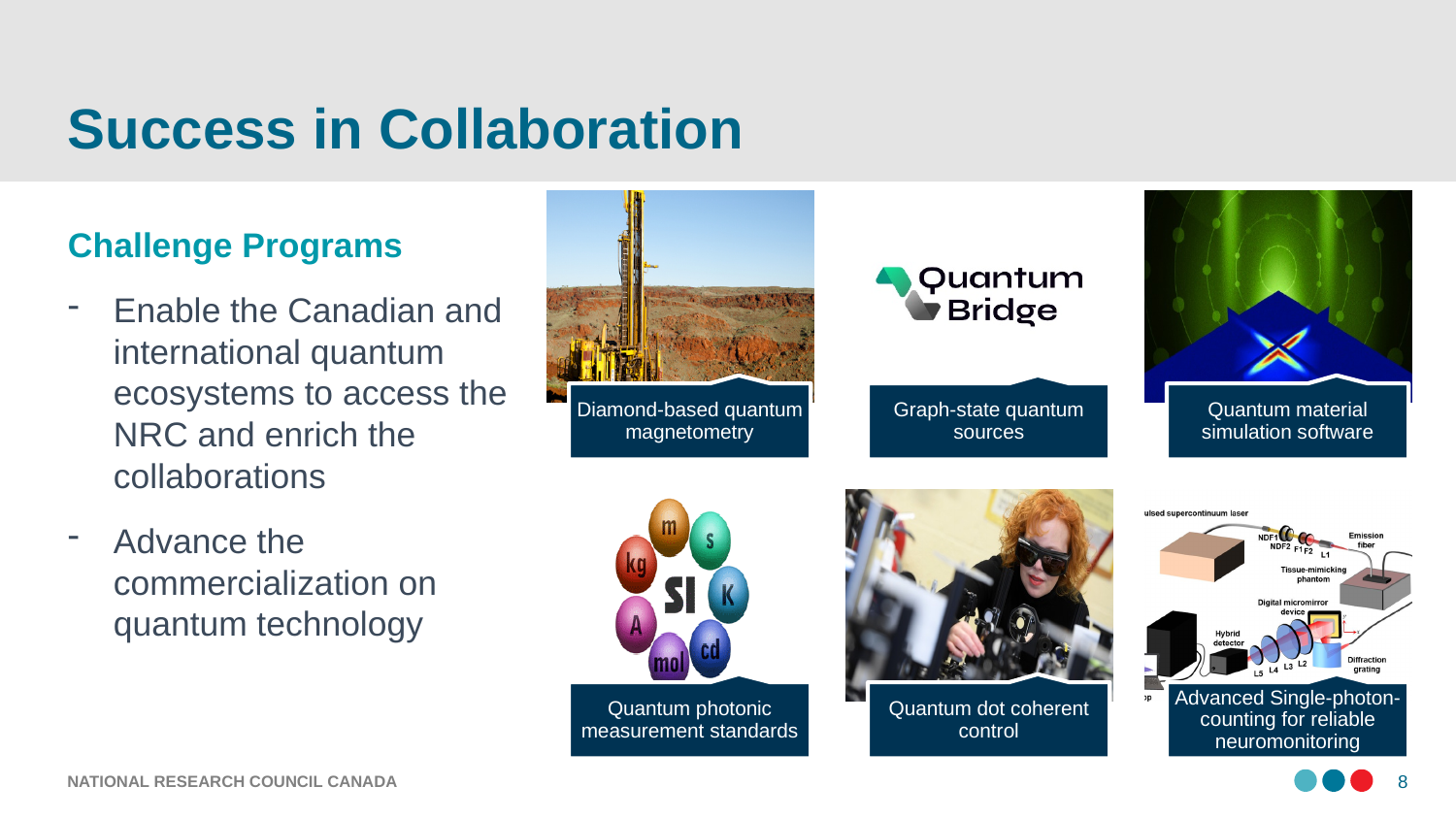

# Success in Collaboration
Diamond-based quantum magnetometry
Graph-state quantum sources
Quantum material simulation software
Quantum photonic measurement standards
Quantum dot coherent control
Advanced Single-photon-counting for reliable neuromonitoring
Challenge Programs
Enable the Canadian and international quantum ecosystems to access the NRC and enrich the collaborations
Advance the commercialization on quantum technology

NATIONAL RESEARCH COUNCIL CANADA
8